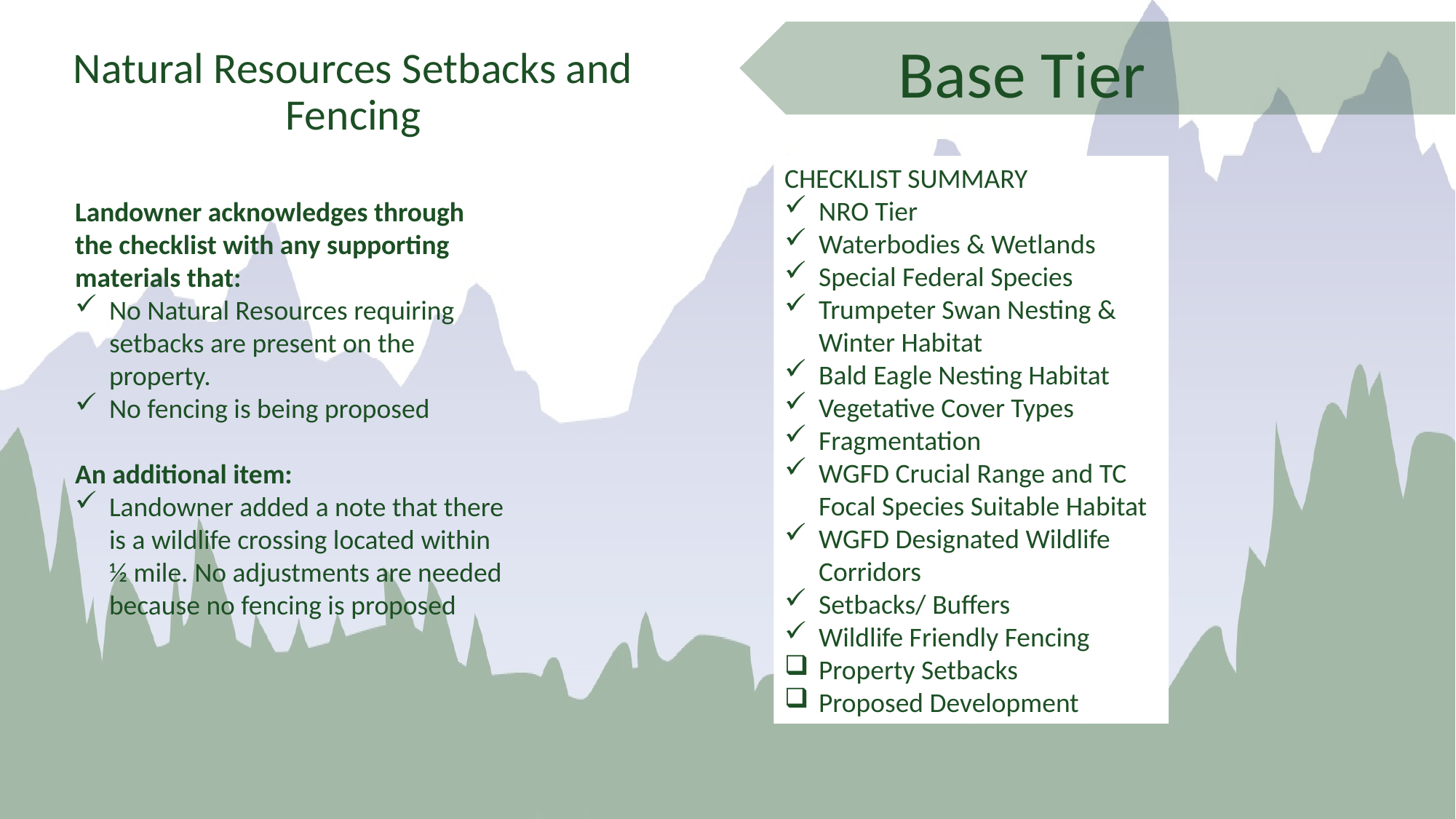

Base Tier
Natural Resources Setbacks and Fencing
CHECKLIST SUMMARY
NRO Tier
Waterbodies & Wetlands
Special Federal Species
Trumpeter Swan Nesting & Winter Habitat
Bald Eagle Nesting Habitat
Vegetative Cover Types
Fragmentation
WGFD Crucial Range and TC Focal Species Suitable Habitat
WGFD Designated Wildlife Corridors
Setbacks/ Buffers
Wildlife Friendly Fencing
Property Setbacks
Proposed Development
Landowner acknowledges through the checklist with any supporting materials that:
No Natural Resources requiring setbacks are present on the property.
No fencing is being proposed

An additional item:
Landowner added a note that there is a wildlife crossing located within ½ mile. No adjustments are needed because no fencing is proposed